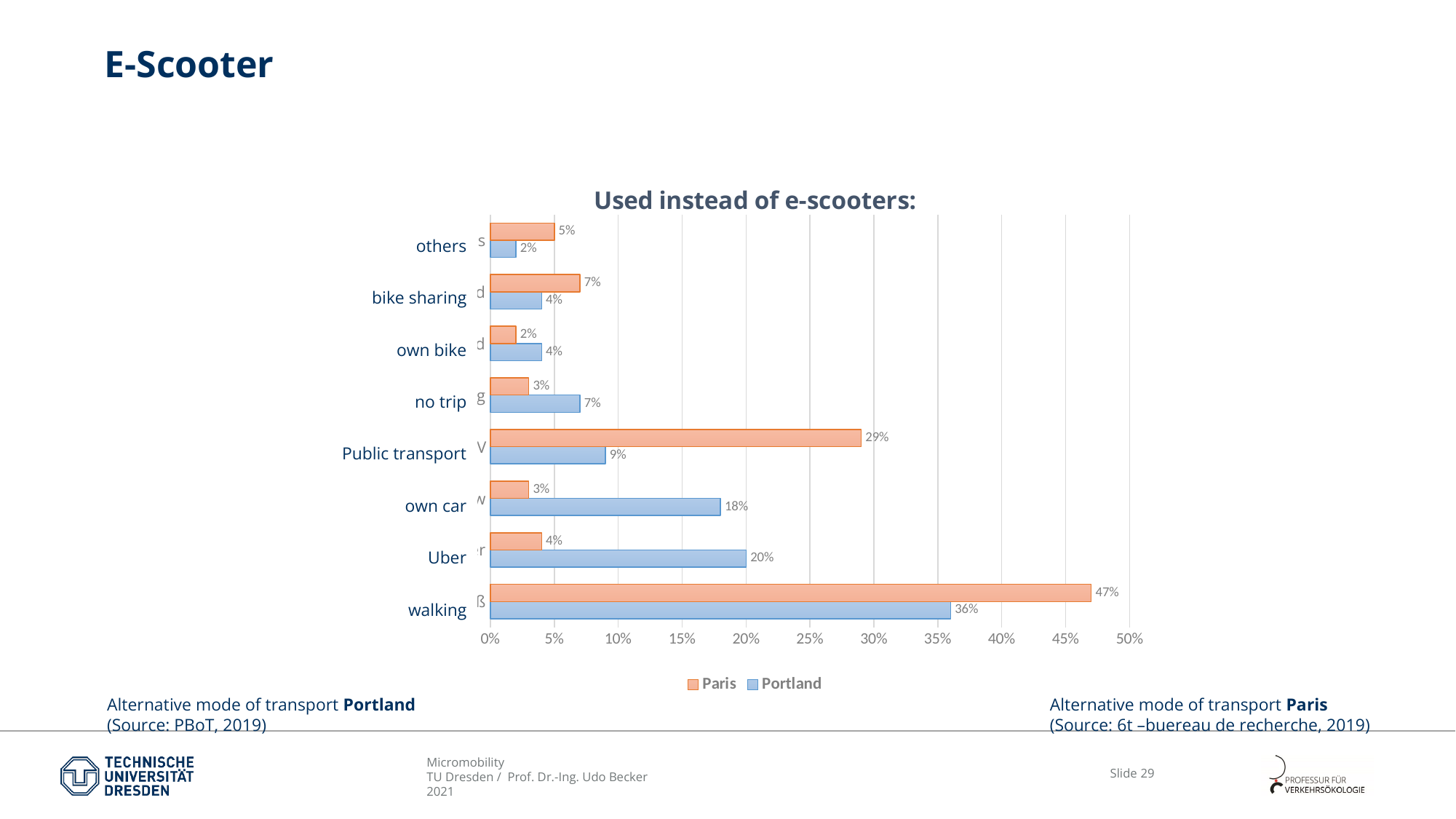

# E-Scooter

### Chart: Used instead of e-scooters:

| Category | Portland | Paris |
|---|---|---|
| Fuß | 0.36 | 0.47 |
| Uber | 0.2 | 0.04 |
| Eigener Pkw | 0.18 | 0.03 |
| ÖPNV | 0.09 | 0.29 |
| kein Weg | 0.07 | 0.03 |
| eigenes Fahrrad | 0.04 | 0.02 |
| Leihfahrrad | 0.04 | 0.07 |
| sonstiges | 0.02 | 0.05 |
others
bike sharing
own bike
no trip
Public transport
own car
Uber
walking
Alternative mode of transport Portland
(Source: PBoT, 2019)
Alternative mode of transport Paris
(Source: 6t –buereau de recherche, 2019)